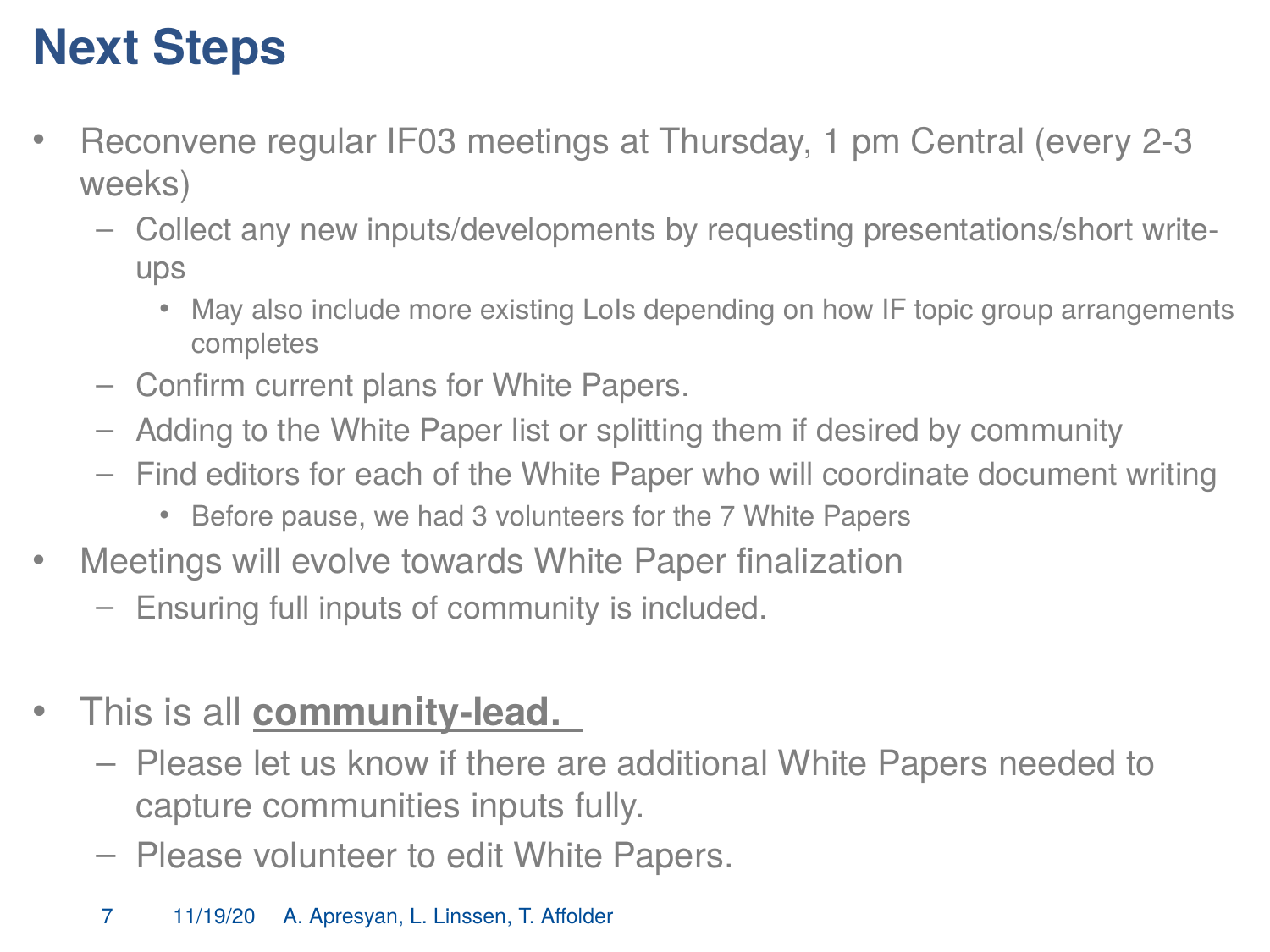

# Next Steps
Reconvene regular IF03 meetings at Thursday, 1 pm Central (every 2-3 weeks)
Collect any new inputs/developments by requesting presentations/short write-ups
May also include more existing LoIs depending on how IF topic group arrangements completes
Confirm current plans for White Papers.
Adding to the White Paper list or splitting them if desired by community
Find editors for each of the White Paper who will coordinate document writing
Before pause, we had 3 volunteers for the 7 White Papers
Meetings will evolve towards White Paper finalization
Ensuring full inputs of community is included.

This is all community-lead.
Please let us know if there are additional White Papers needed to capture communities inputs fully.
Please volunteer to edit White Papers.

7
11/19/20
A. Apresyan, L. Linssen, T. Affolder